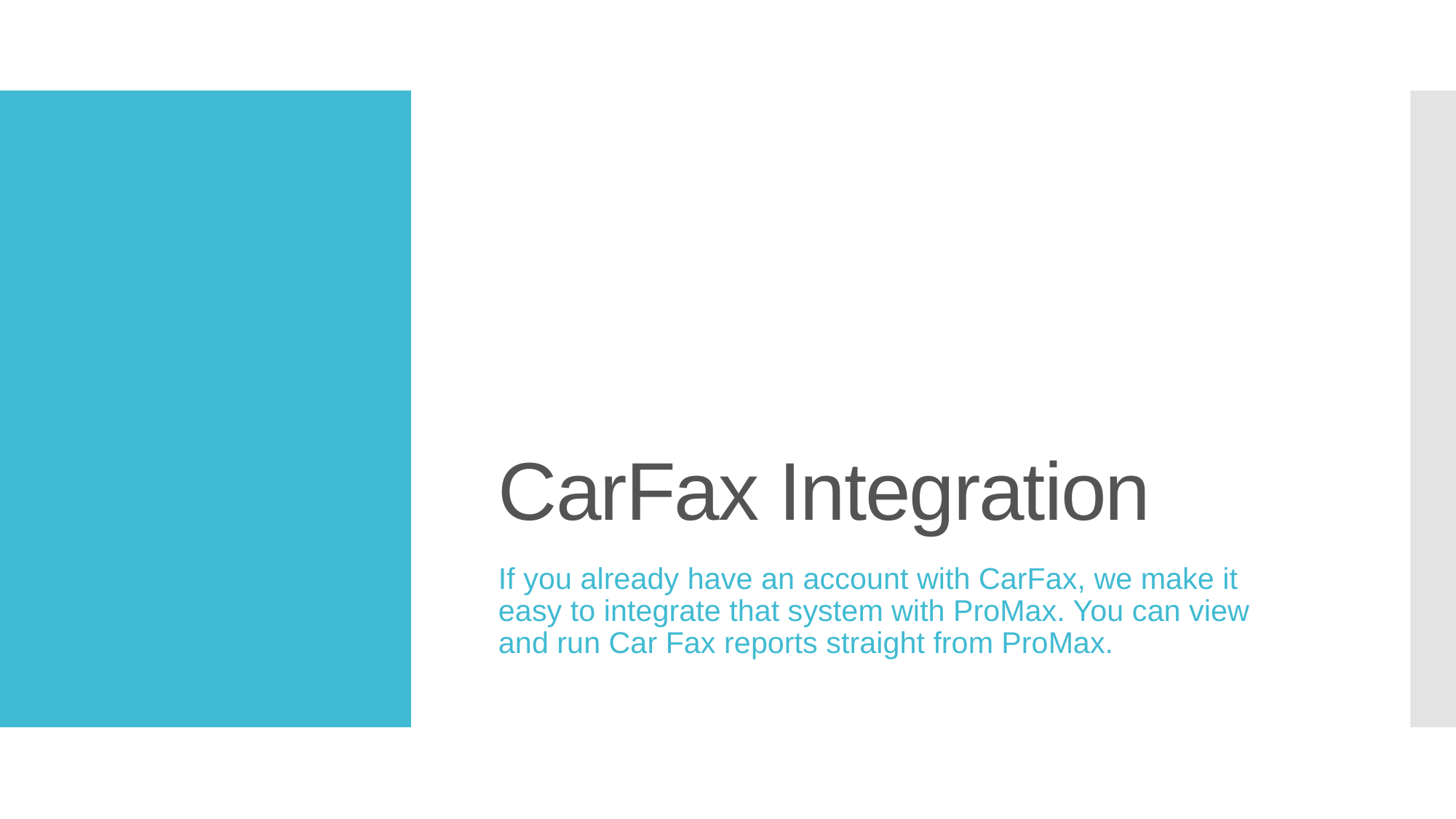

# CarFax Integration
If you already have an account with CarFax, we make it easy to integrate that system with ProMax. You can view and run Car Fax reports straight from ProMax.